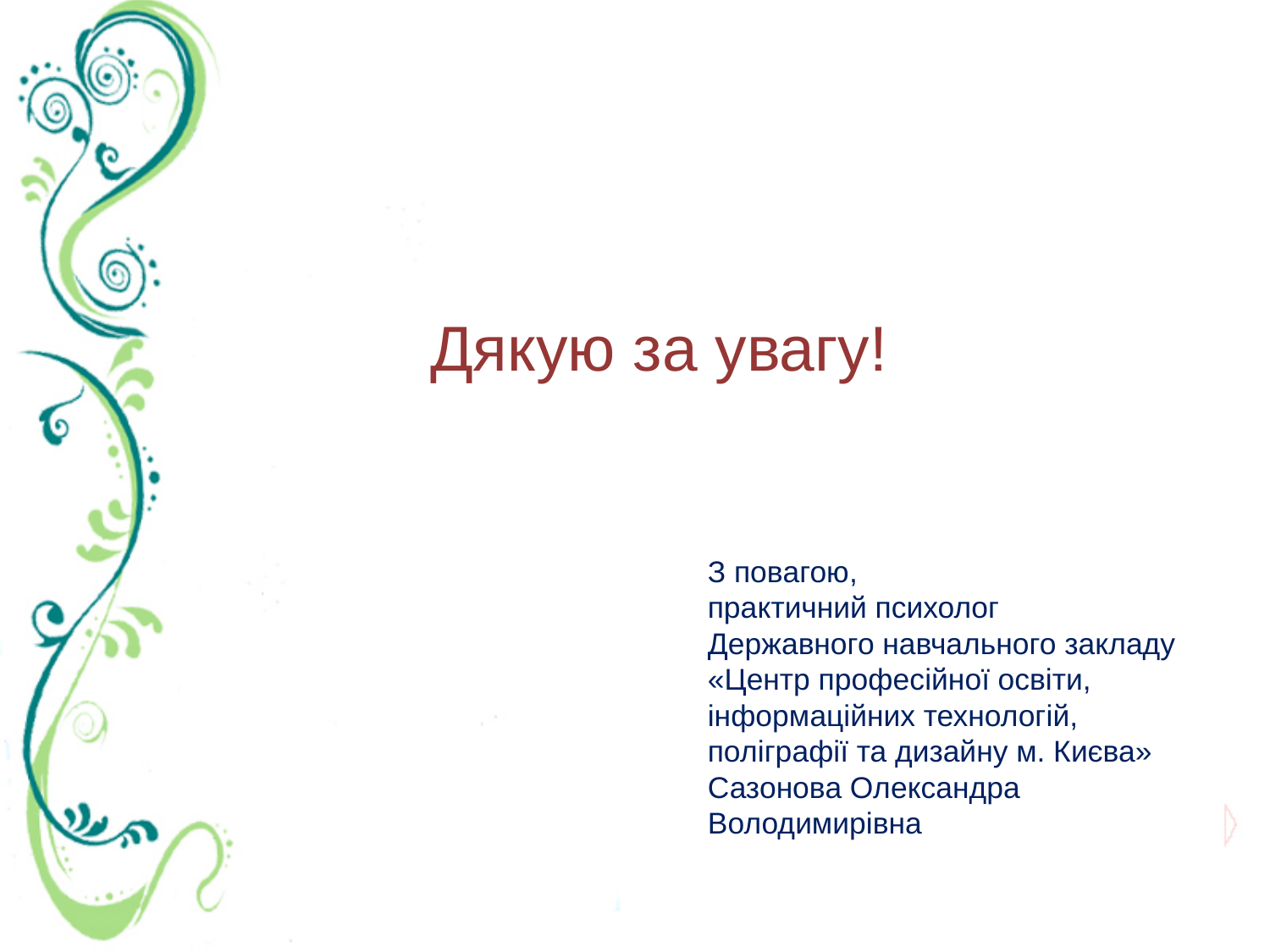

# Дякую за увагу!
З повагою,
практичний психолог
Державного навчального закладу
«Центр професійної освіти, інформаційних технологій,
поліграфії та дизайну м. Києва»
Сазонова Олександра Володимирівна